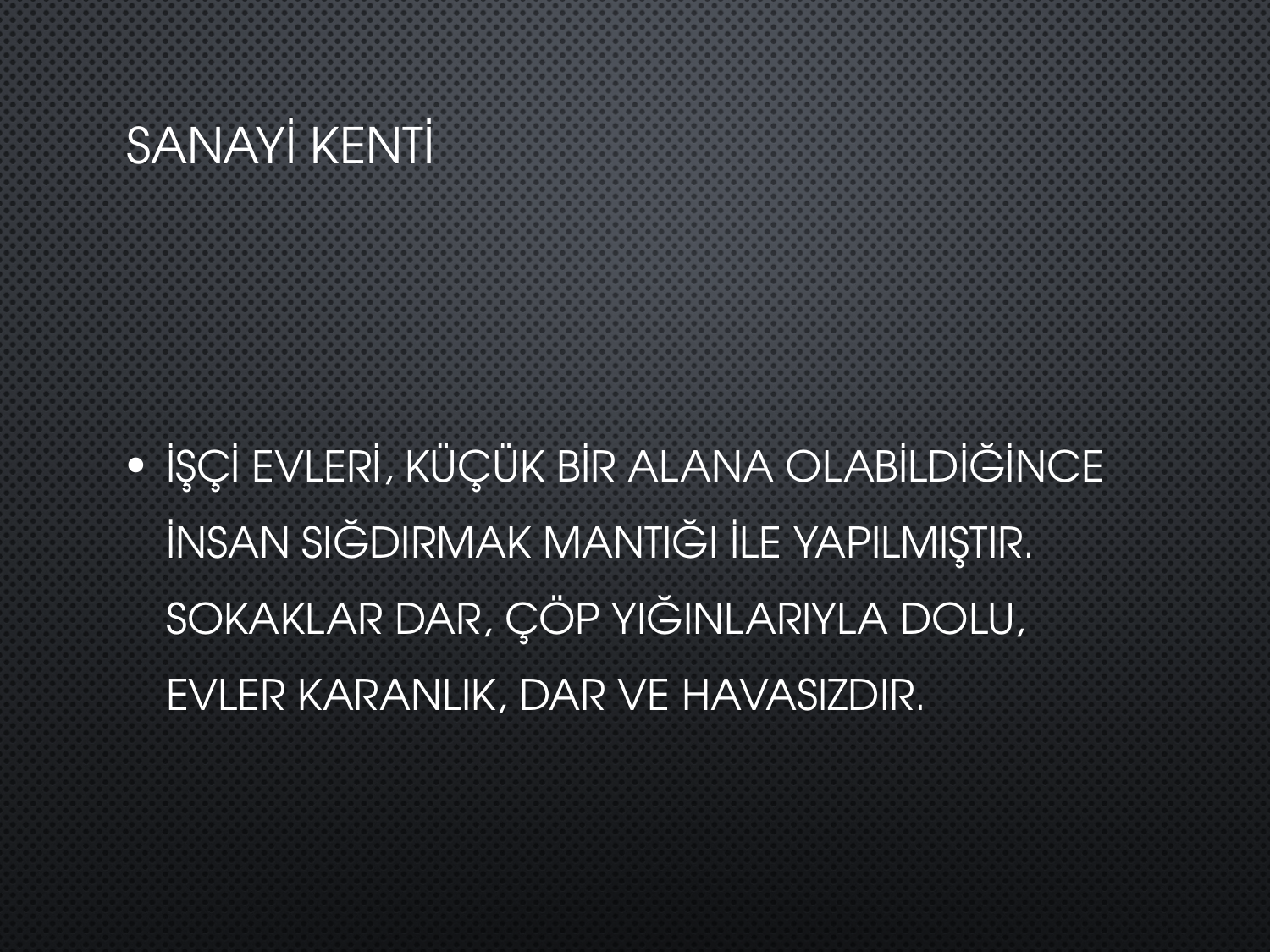

# Sanayi Kenti
İşçi evleri, küçük bir alana olabildiğince insan sığdırmak mantığı ile yapılmıştır. Sokaklar dar, çöp yığınlarıyla dolu, evler karanlık, dar ve havasızdır.